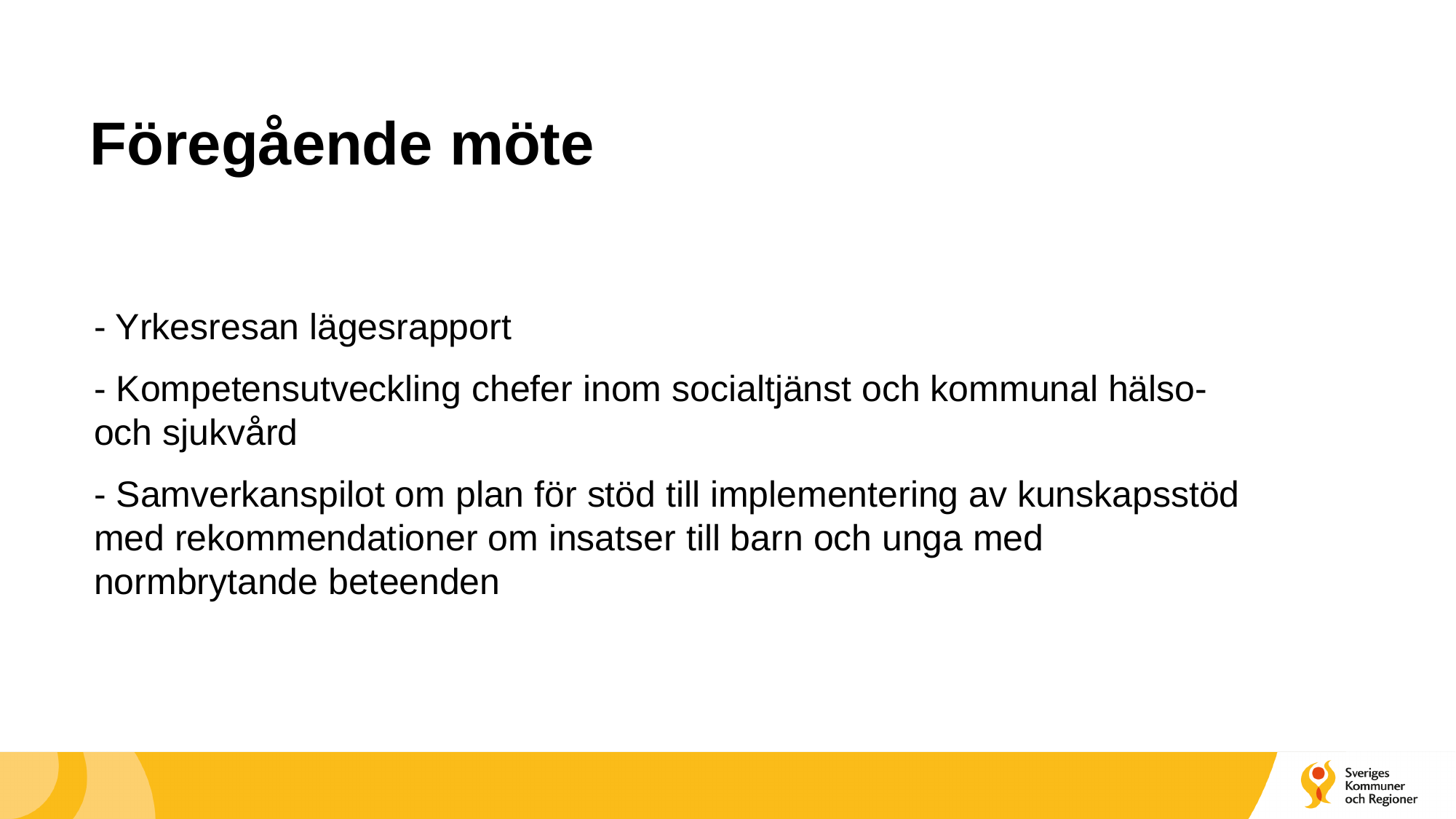

# Föregående möte
- Yrkesresan lägesrapport
- Kompetensutveckling chefer inom socialtjänst och kommunal hälso- och sjukvård
- Samverkanspilot om plan för stöd till implementering av kunskapsstöd med rekommendationer om insatser till barn och unga med normbrytande beteenden